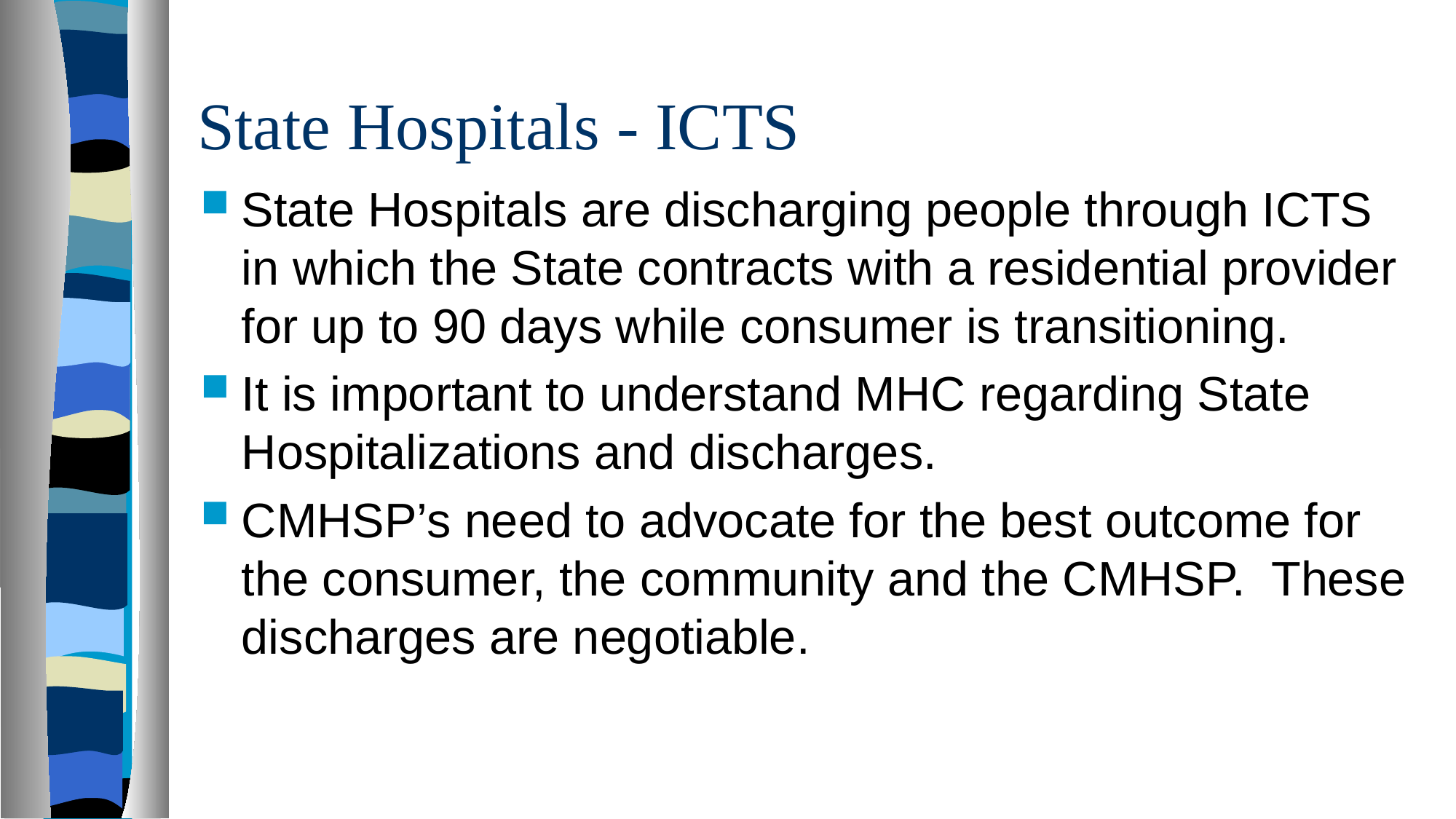

# State Hospitals - ICTS
State Hospitals are discharging people through ICTS in which the State contracts with a residential provider for up to 90 days while consumer is transitioning.
It is important to understand MHC regarding State Hospitalizations and discharges.
CMHSP’s need to advocate for the best outcome for the consumer, the community and the CMHSP.  These discharges are negotiable.